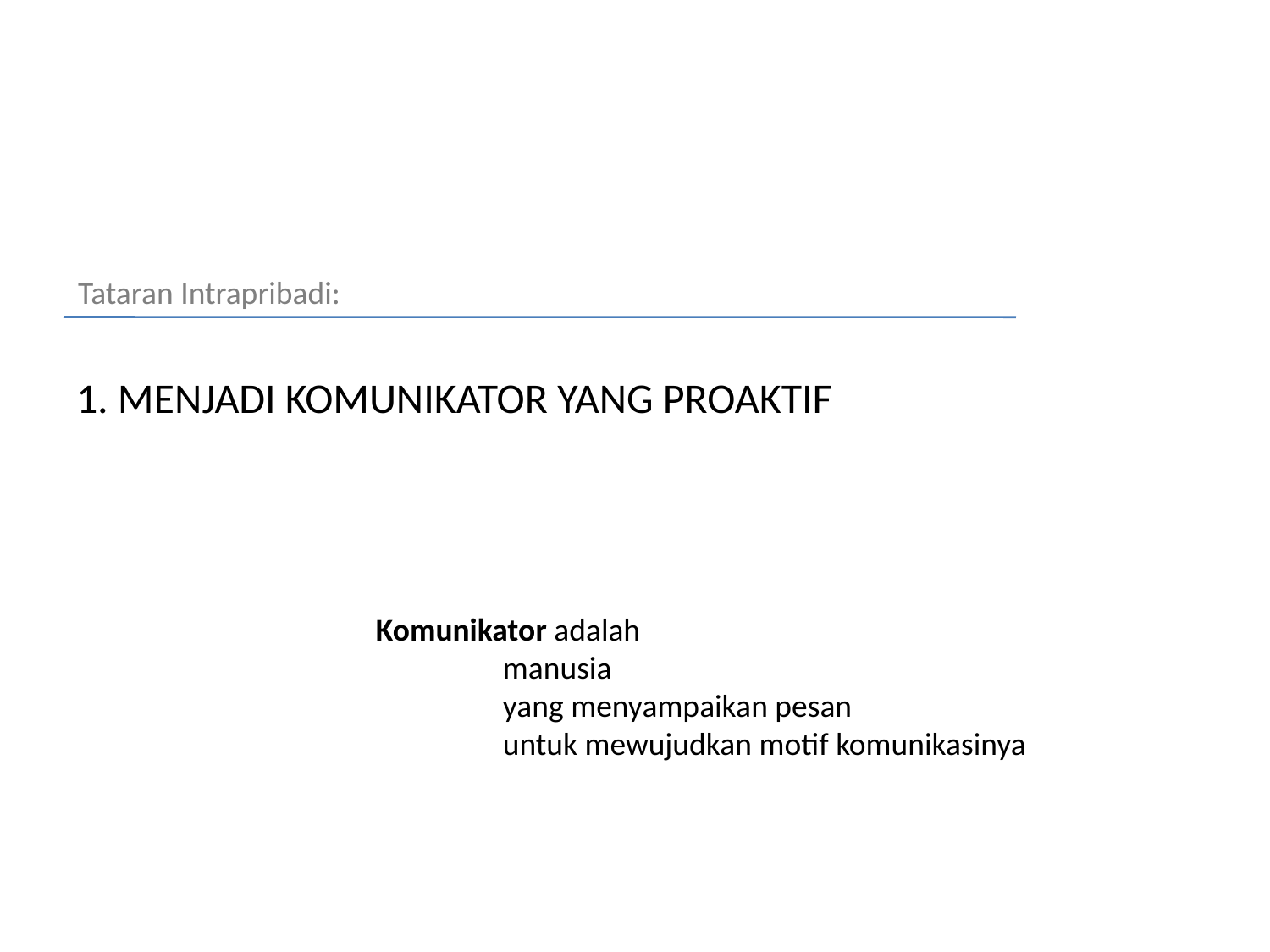

Tataran Intrapribadi:
# 1. MENJADI KOMUNIKATOR YANG PROAKTIF
Komunikator adalah
	manusia
	yang menyampaikan pesan
	untuk mewujudkan motif komunikasinya